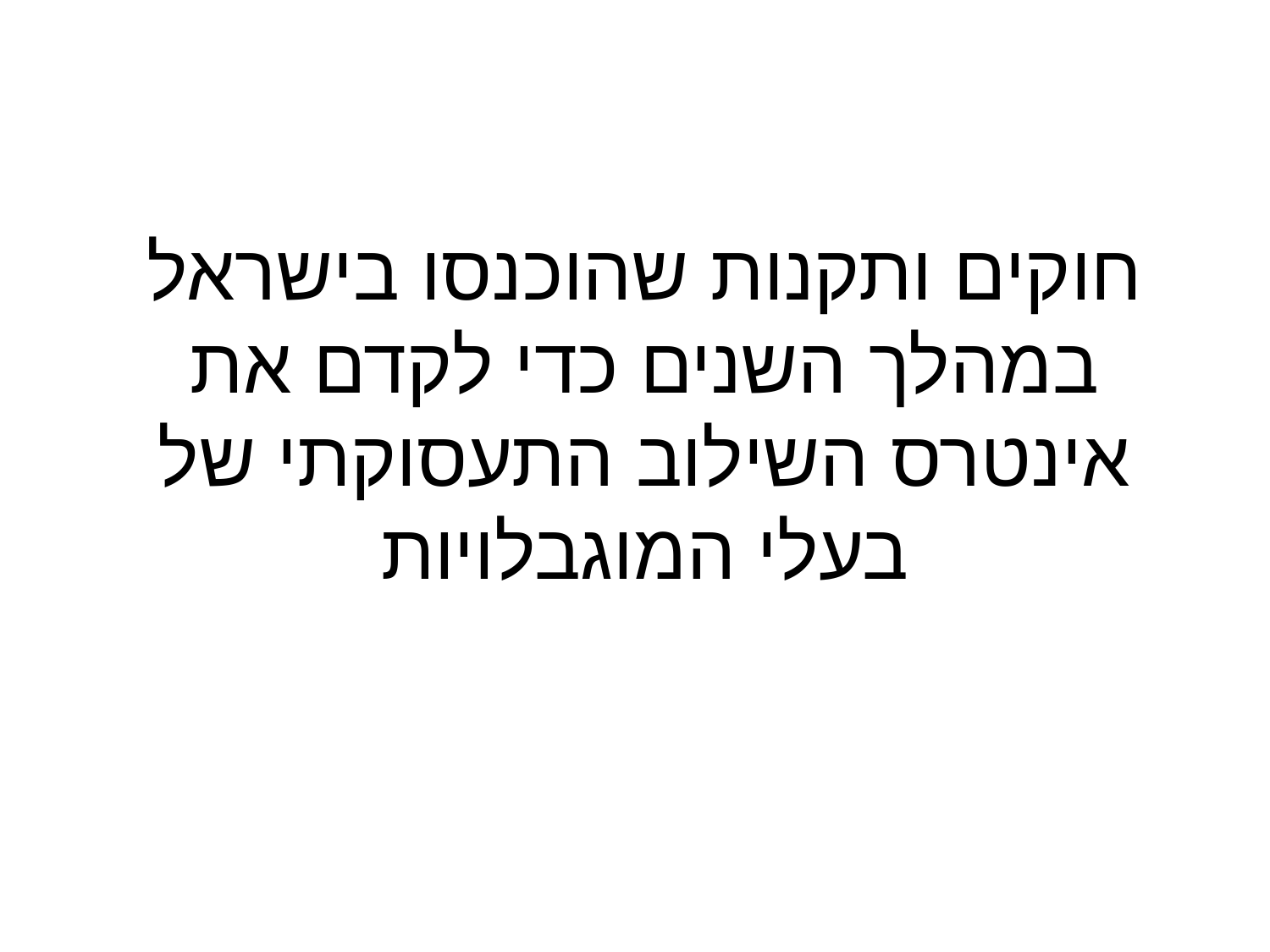

חוקים ותקנות שהוכנסו בישראל במהלך השנים כדי לקדם את אינטרס השילוב התעסוקתי של בעלי המוגבלויות